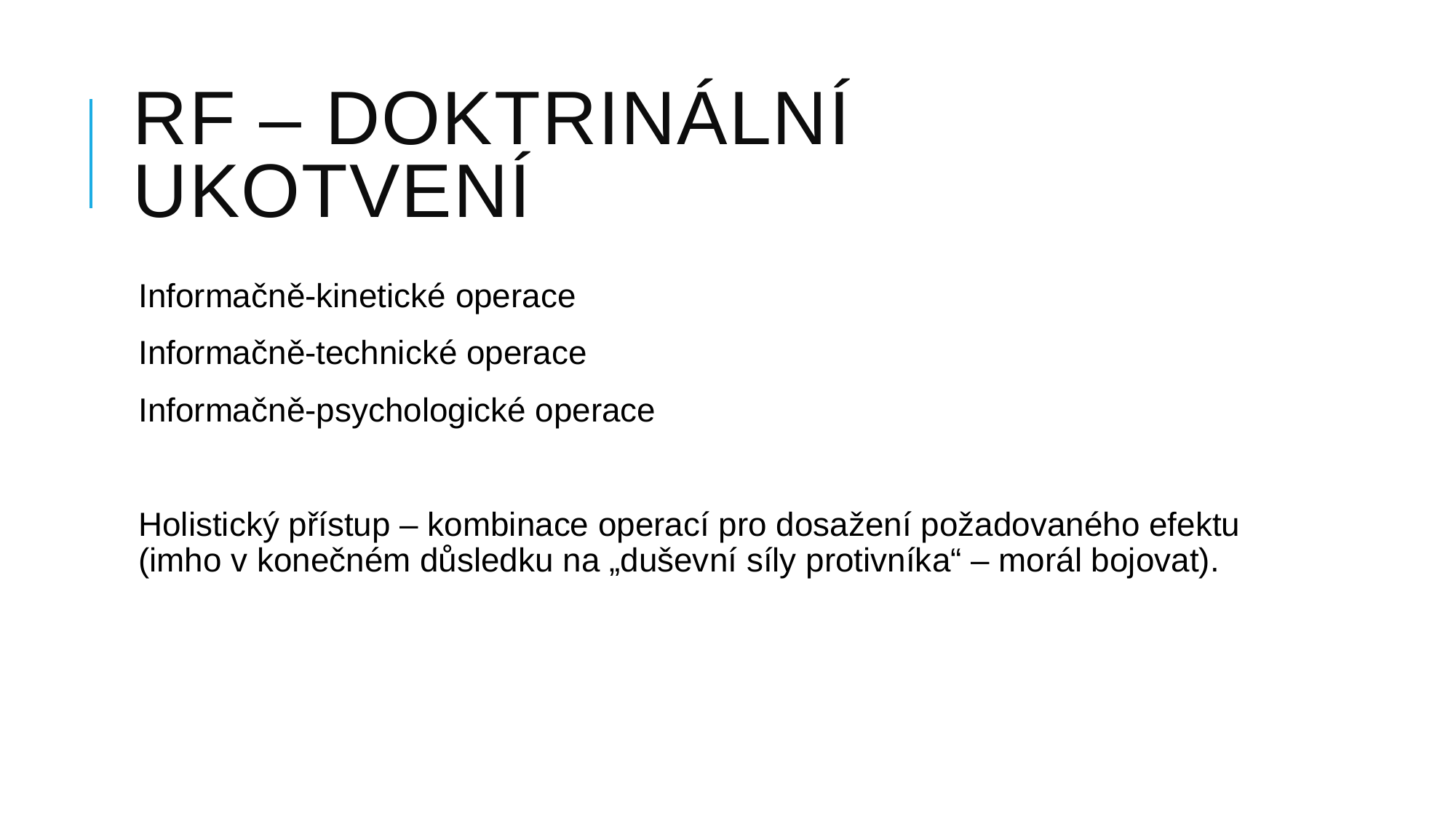

# RF – doktrinální ukotvení
Informačně-kinetické operace
Informačně-technické operace
Informačně-psychologické operace

Holistický přístup – kombinace operací pro dosažení požadovaného efektu (imho v konečném důsledku na „duševní síly protivníka“ – morál bojovat).